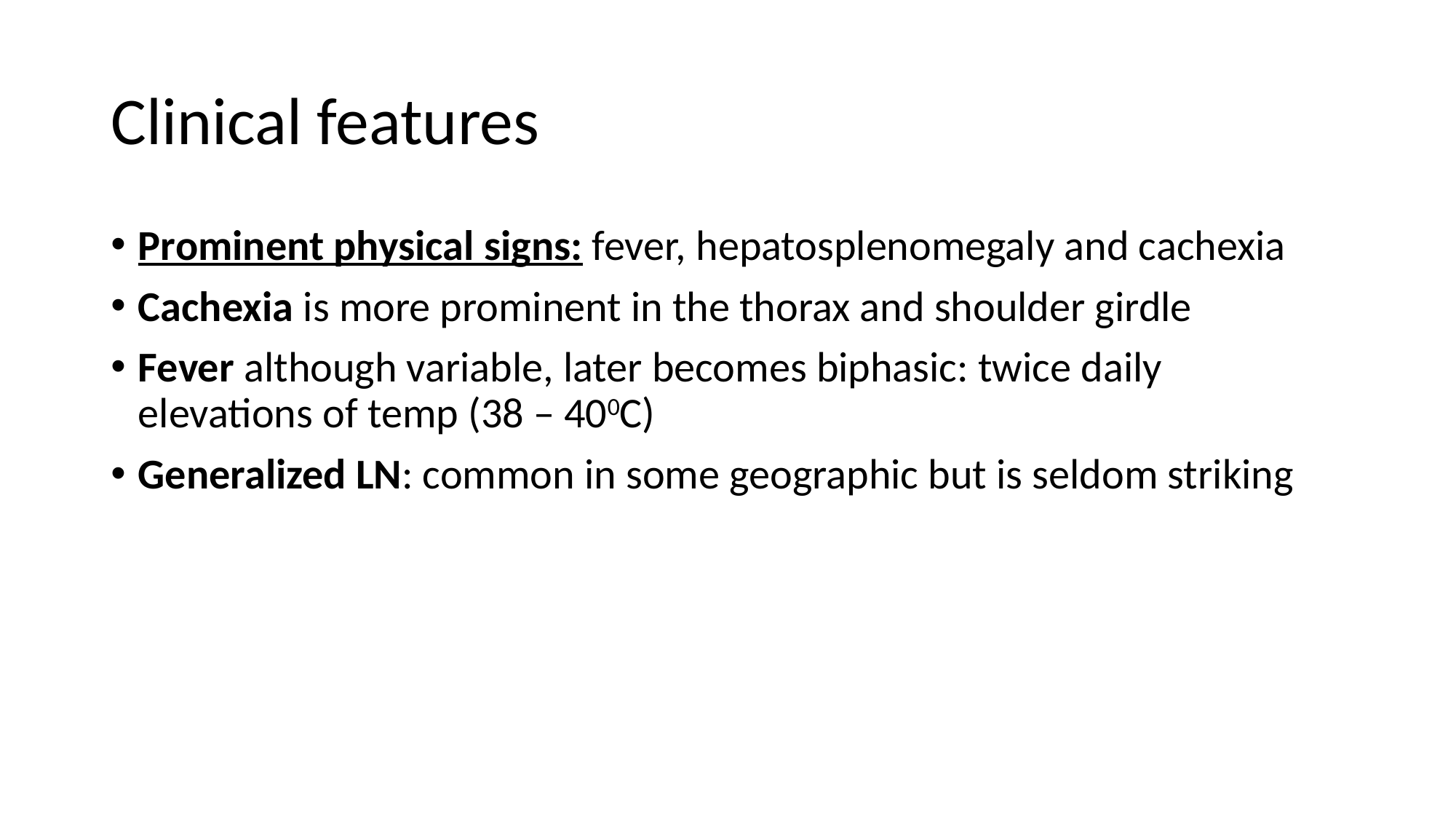

# Clinical features
Prominent physical signs: fever, hepatosplenomegaly and cachexia
Cachexia is more prominent in the thorax and shoulder girdle
Fever although variable, later becomes biphasic: twice daily elevations of temp (38 – 400C)
Generalized LN: common in some geographic but is seldom striking